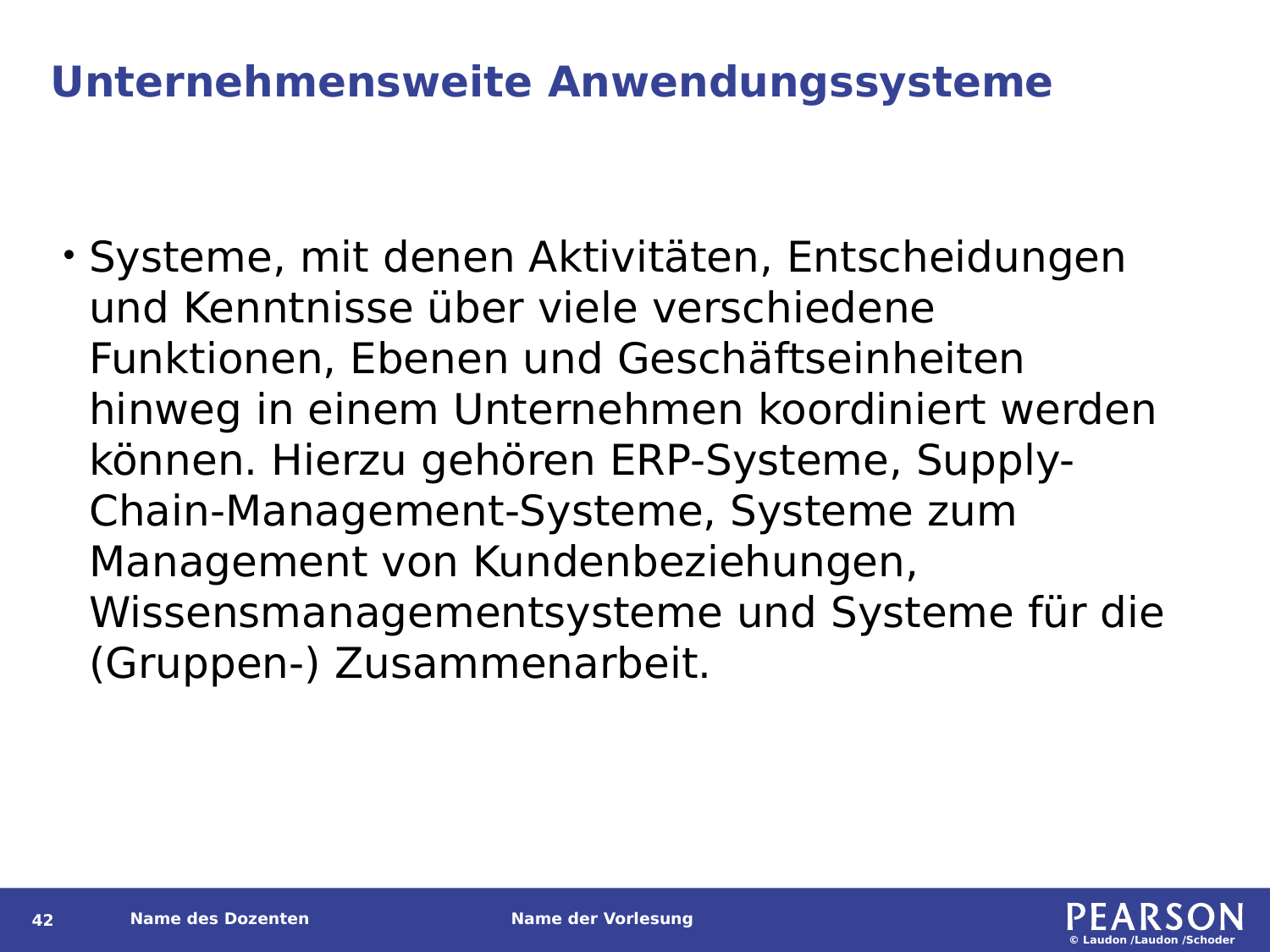

# Unternehmensweite Anwendungssysteme

Systeme, mit denen Aktivitäten, Entscheidungen und Kenntnisse über viele verschiedene Funktionen, Ebenen und Geschäftseinheiten hinweg in einem Unternehmen koordiniert werden können. Hierzu gehören ERP-Systeme, Supply-Chain-Management-Systeme, Systeme zum Management von Kundenbeziehungen, Wissensmanagementsysteme und Systeme für die (Gruppen-) Zusammenarbeit.
42